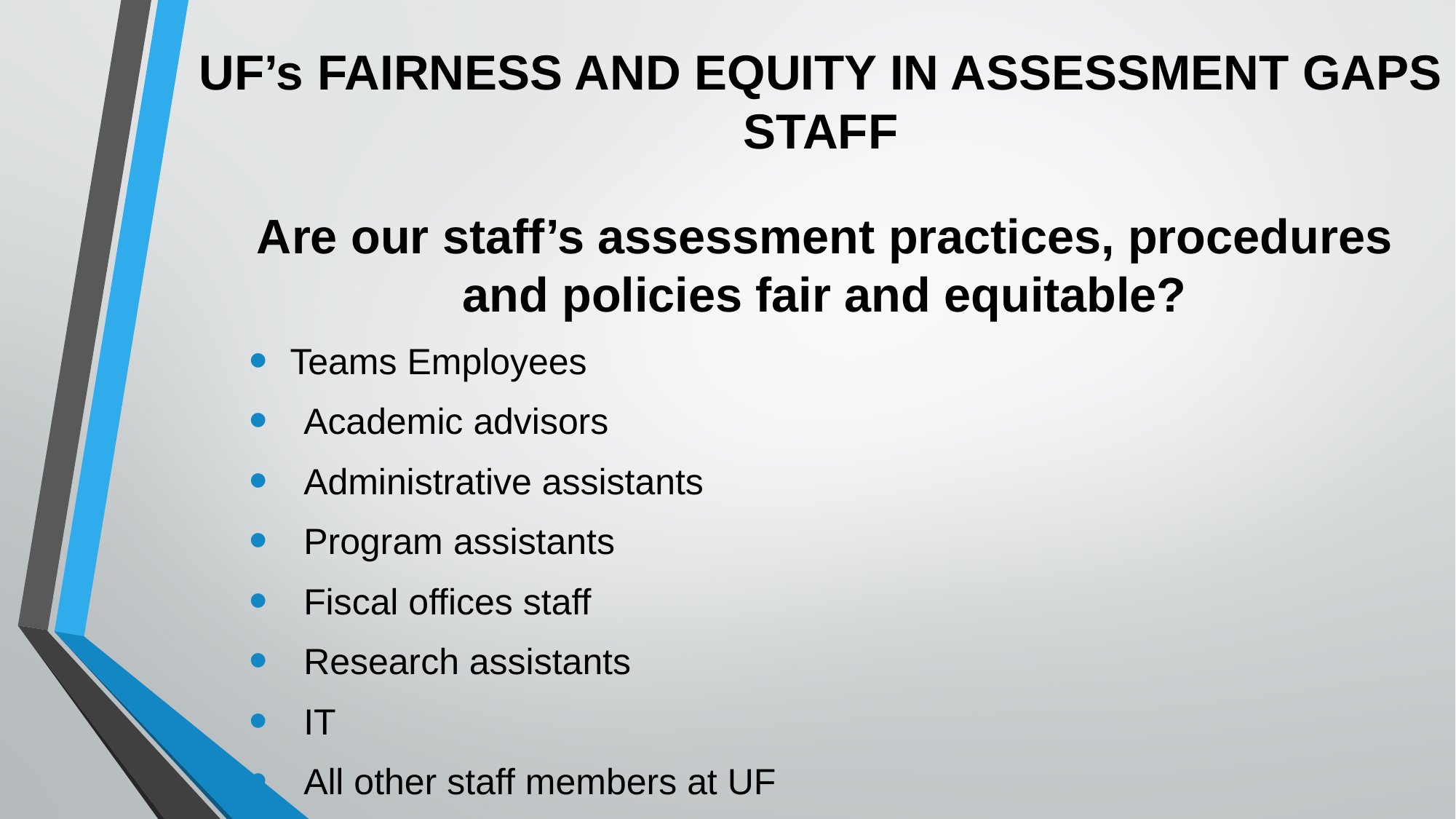

# UF’s FAIRNESS AND EQUITY IN ASSESSMENT GAPS STAFF
Are our staff’s assessment practices, procedures and policies fair and equitable?
Teams Employees
Academic advisors
Administrative assistants
Program assistants
Fiscal offices staff
Research assistants
IT
All other staff members at UF